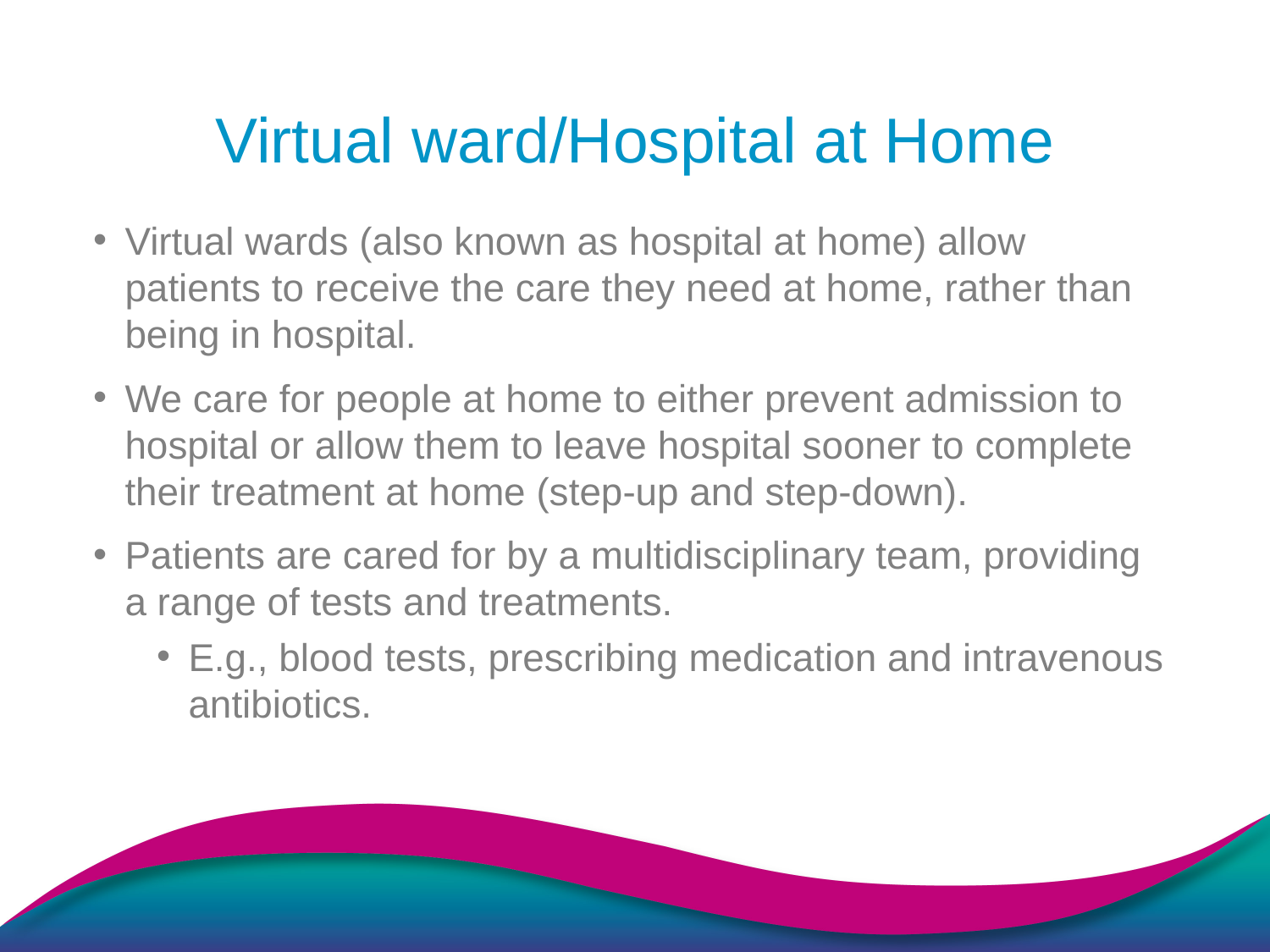

# Virtual ward/Hospital at Home
Virtual wards (also known as hospital at home) allow patients to receive the care they need at home, rather than being in hospital.
We care for people at home to either prevent admission to hospital or allow them to leave hospital sooner to complete their treatment at home (step-up and step-down).
Patients are cared for by a multidisciplinary team, providing a range of tests and treatments.
E.g., blood tests, prescribing medication and intravenous antibiotics.